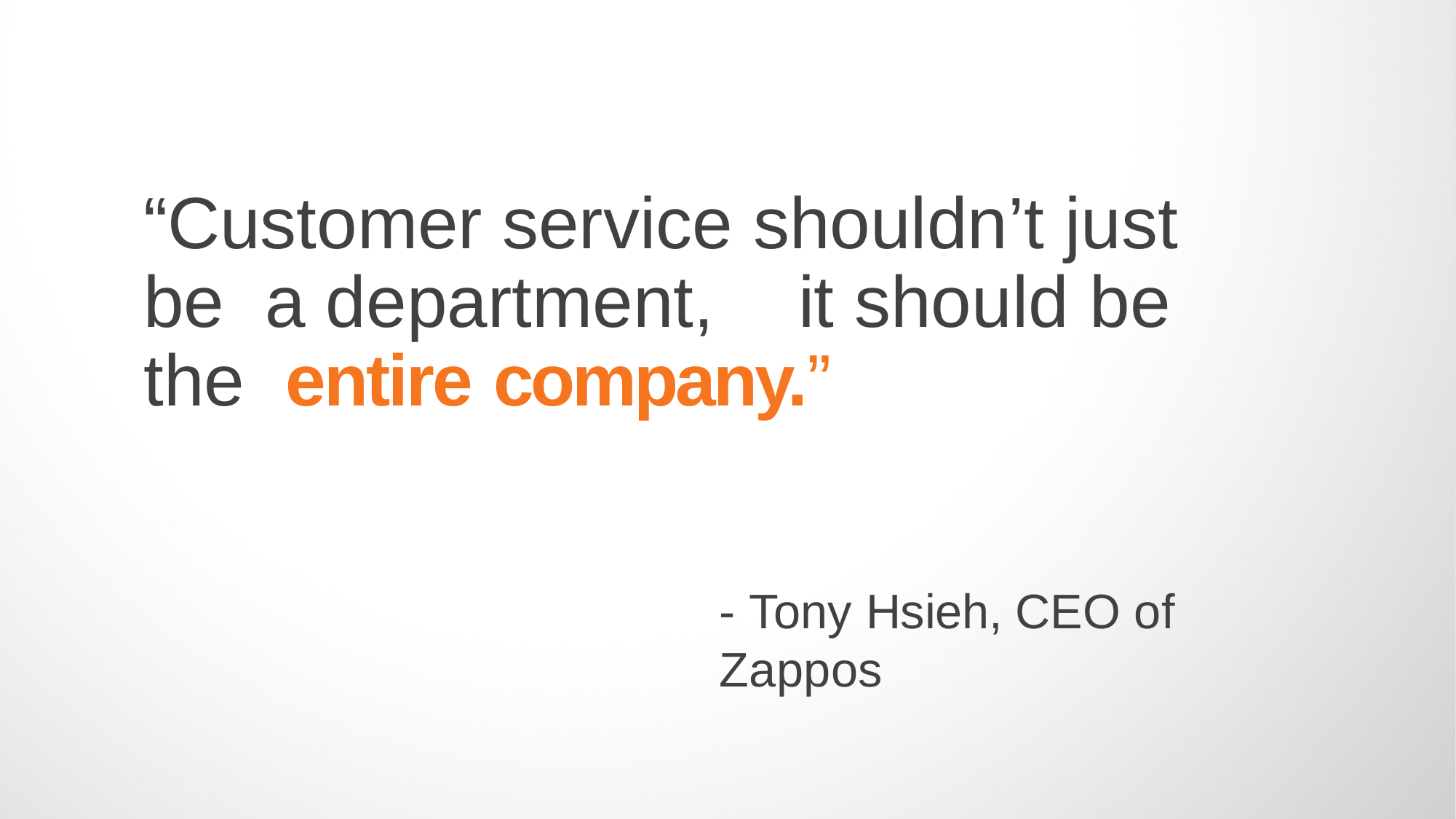

“Customer service shouldn’t just be  a department,	it should be the  entire company.”
- Tony Hsieh, CEO of Zappos